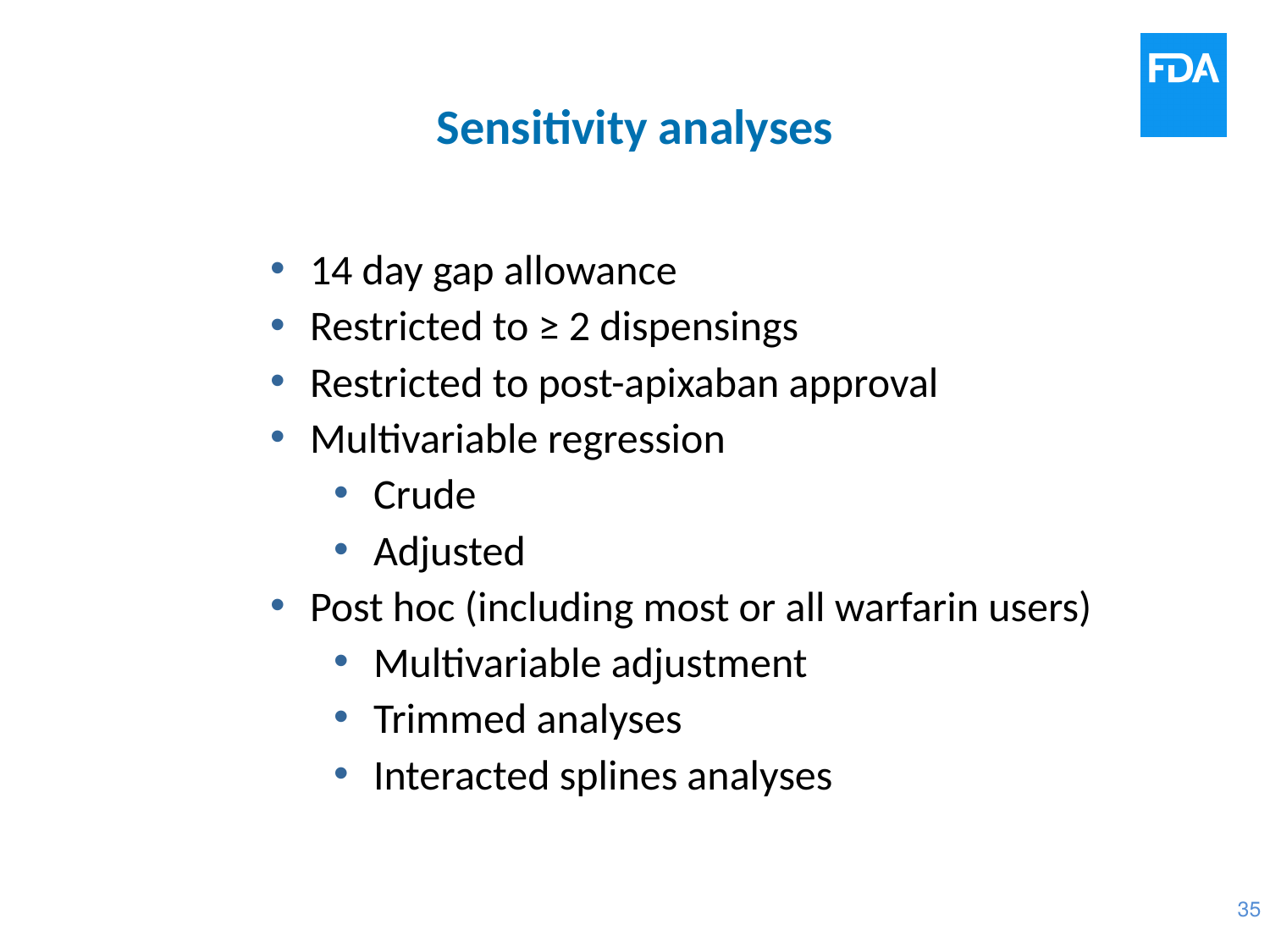

# Sensitivity analyses
14 day gap allowance
Restricted to ≥ 2 dispensings
Restricted to post-apixaban approval
Multivariable regression
Crude
Adjusted
Post hoc (including most or all warfarin users)
Multivariable adjustment
Trimmed analyses
Interacted splines analyses